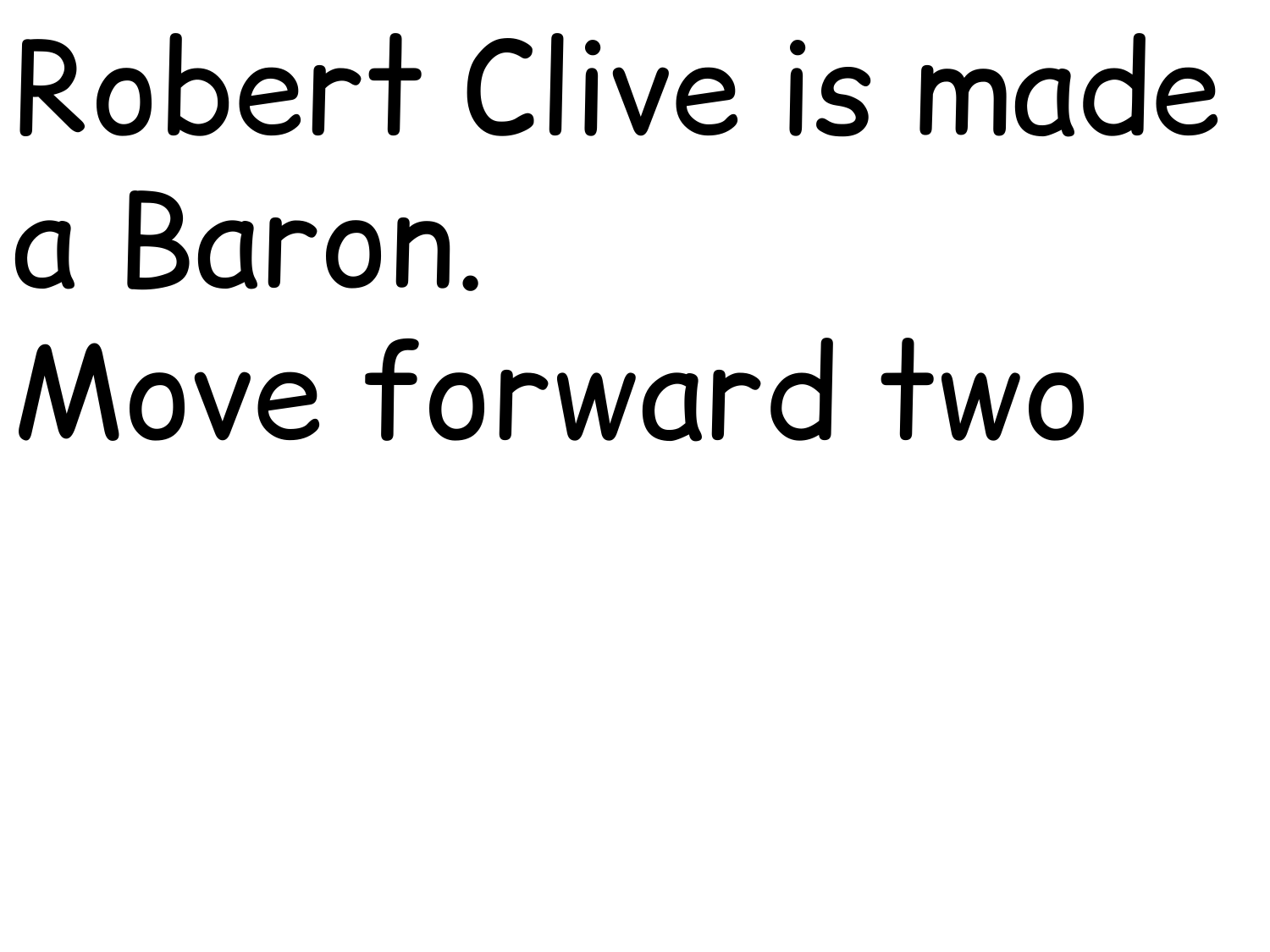

Robert Clive is made a Baron.
Move forward two